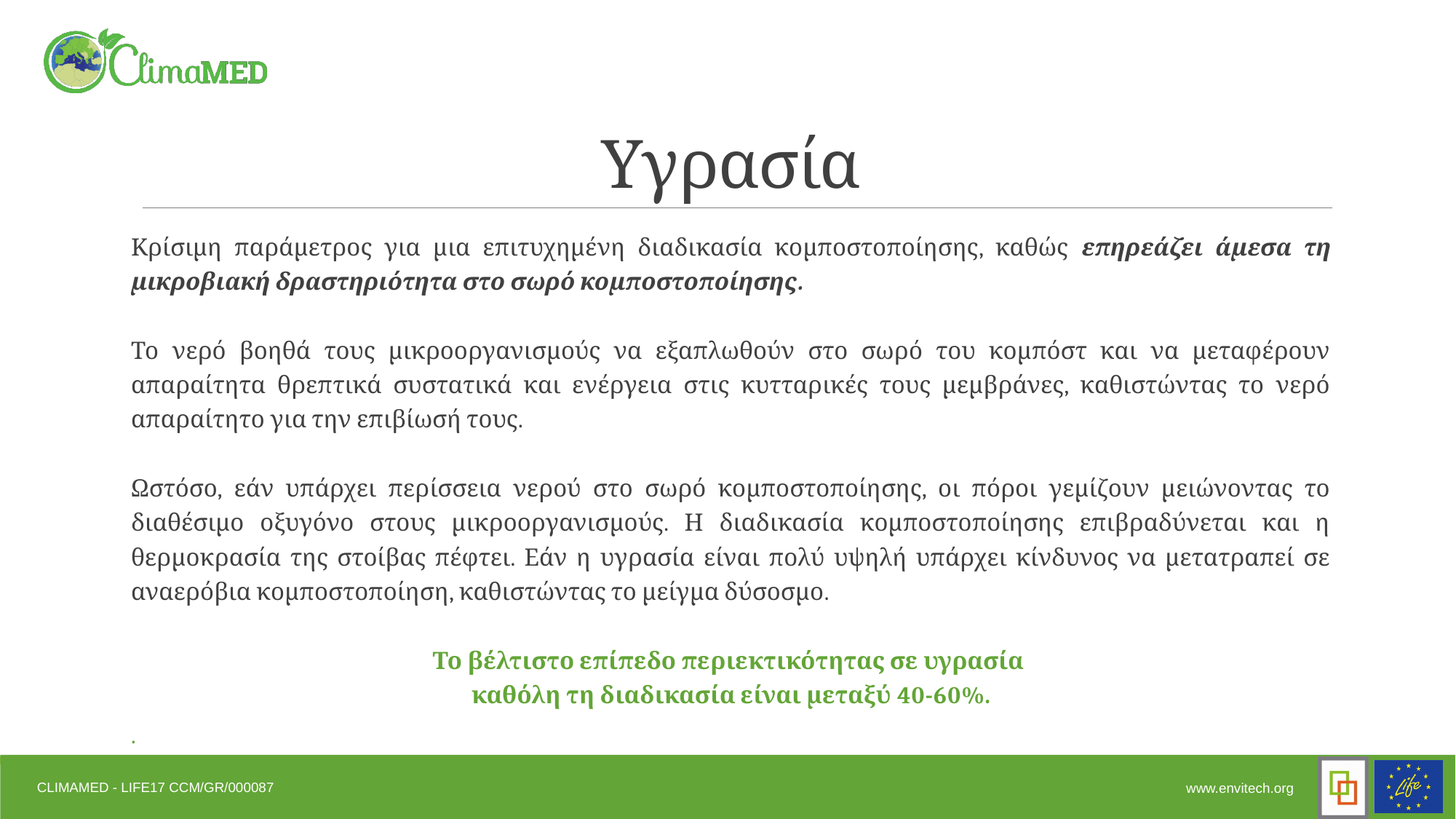

# Υγρασία
Κρίσιμη παράμετρος για μια επιτυχημένη διαδικασία κομποστοποίησης, καθώς επηρεάζει άμεσα τη μικροβιακή δραστηριότητα στο σωρό κομποστοποίησης.

Το νερό βοηθά τους μικροοργανισμούς να εξαπλωθούν στο σωρό του κομπόστ και να μεταφέρουν απαραίτητα θρεπτικά συστατικά και ενέργεια στις κυτταρικές τους μεμβράνες, καθιστώντας το νερό απαραίτητο για την επιβίωσή τους.

Ωστόσο, εάν υπάρχει περίσσεια νερού στο σωρό κομποστοποίησης, οι πόροι γεμίζουν μειώνοντας το διαθέσιμο οξυγόνο στους μικροοργανισμούς. Η διαδικασία κομποστοποίησης επιβραδύνεται και η θερμοκρασία της στοίβας πέφτει. Εάν η υγρασία είναι πολύ υψηλή υπάρχει κίνδυνος να μετατραπεί σε αναερόβια κομποστοποίηση, καθιστώντας το μείγμα δύσοσμο.

Το βέλτιστο επίπεδο περιεκτικότητας σε υγρασία
καθόλη τη διαδικασία είναι μεταξύ 40-60%.
.